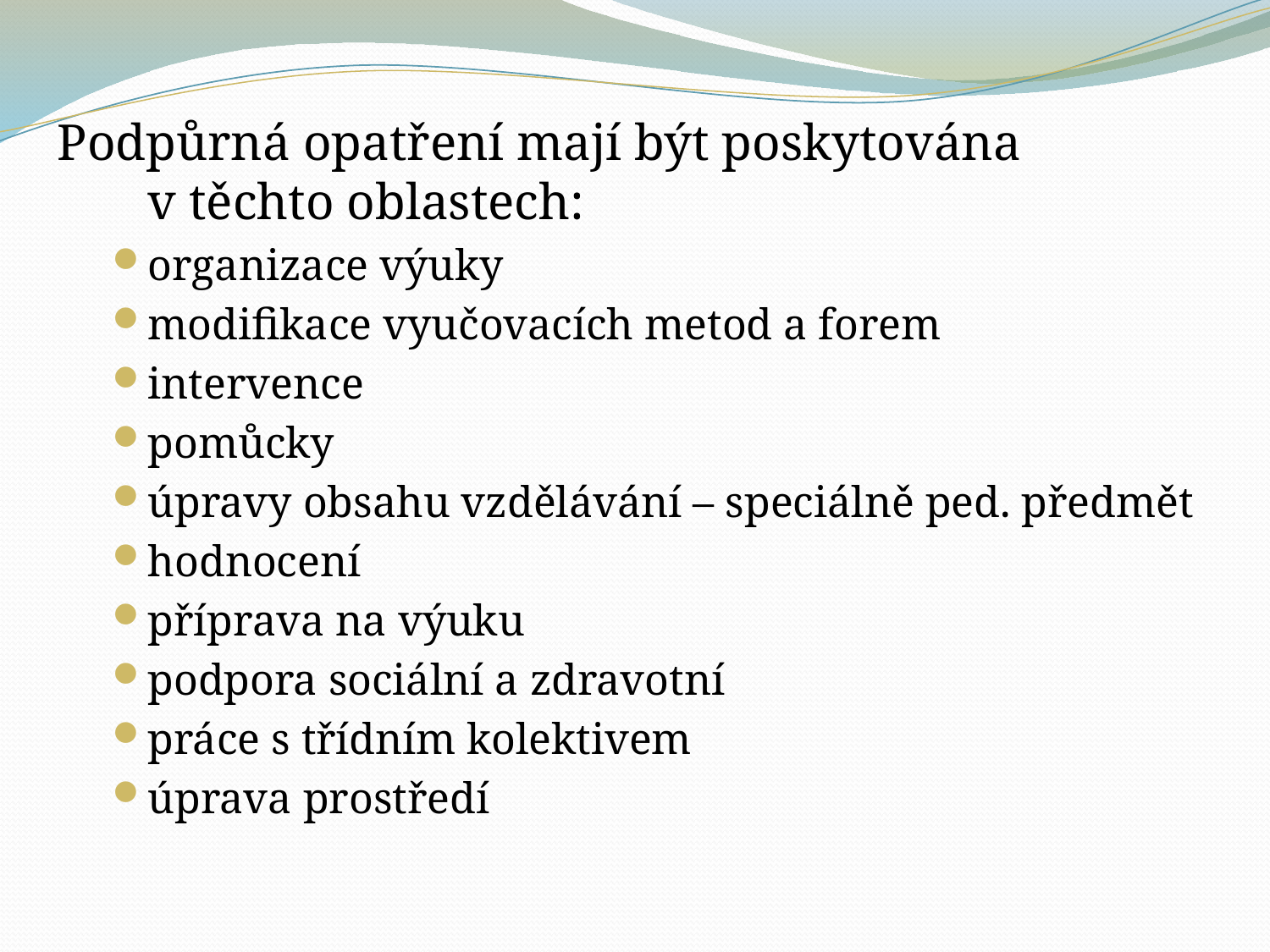

Podpůrná opatření mají být poskytována                     v těchto oblastech:
organizace výuky
modifikace vyučovacích metod a forem
intervence
pomůcky
úpravy obsahu vzdělávání – speciálně ped. předmět
hodnocení
příprava na výuku
podpora sociální a zdravotní
práce s třídním kolektivem
úprava prostředí